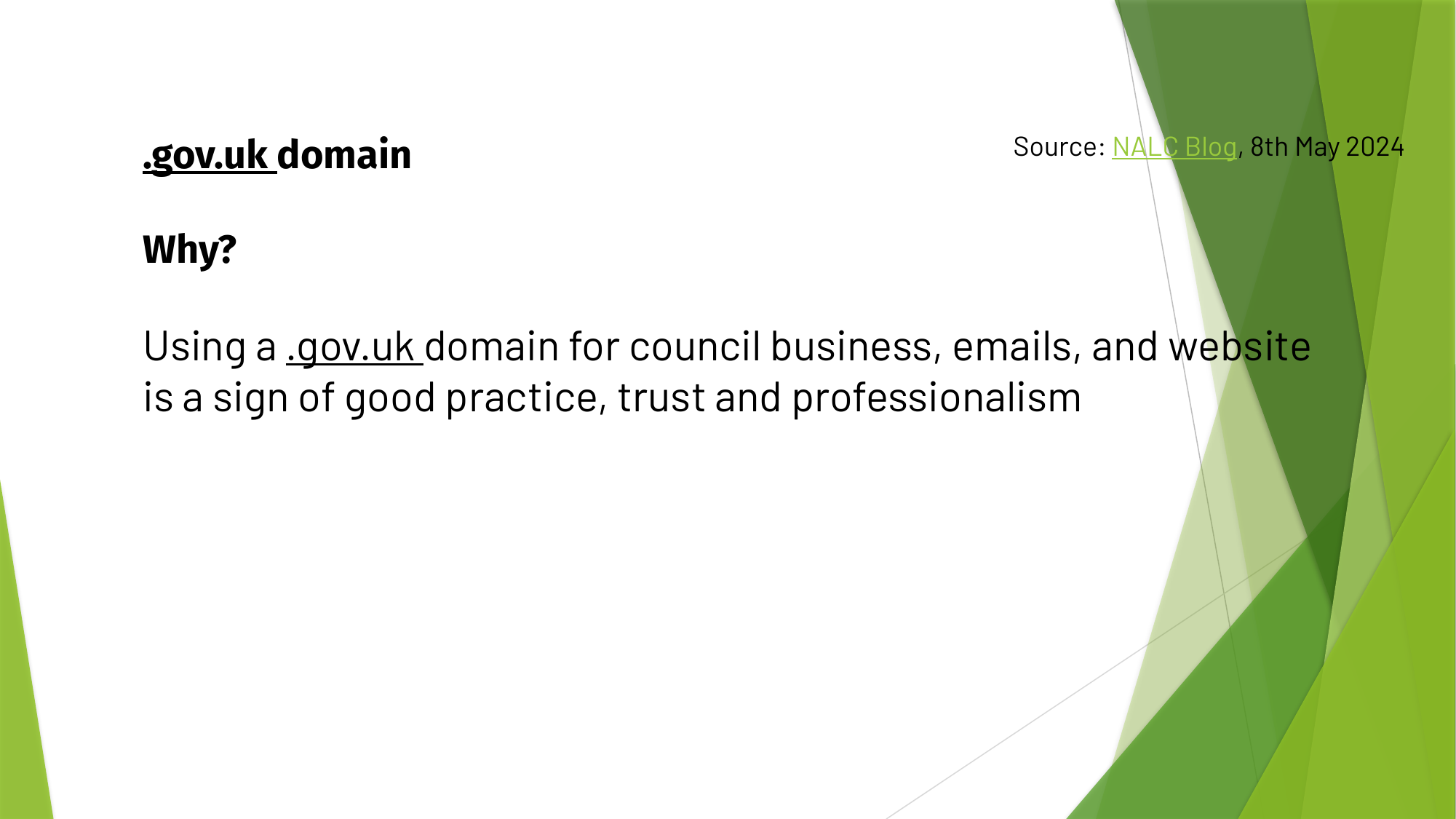

.gov.uk domain

Why?

Using a .gov.uk domain for council business, emails, and website is a sign of good practice, trust and professionalism

Source: NALC Blog, 8th May 2024